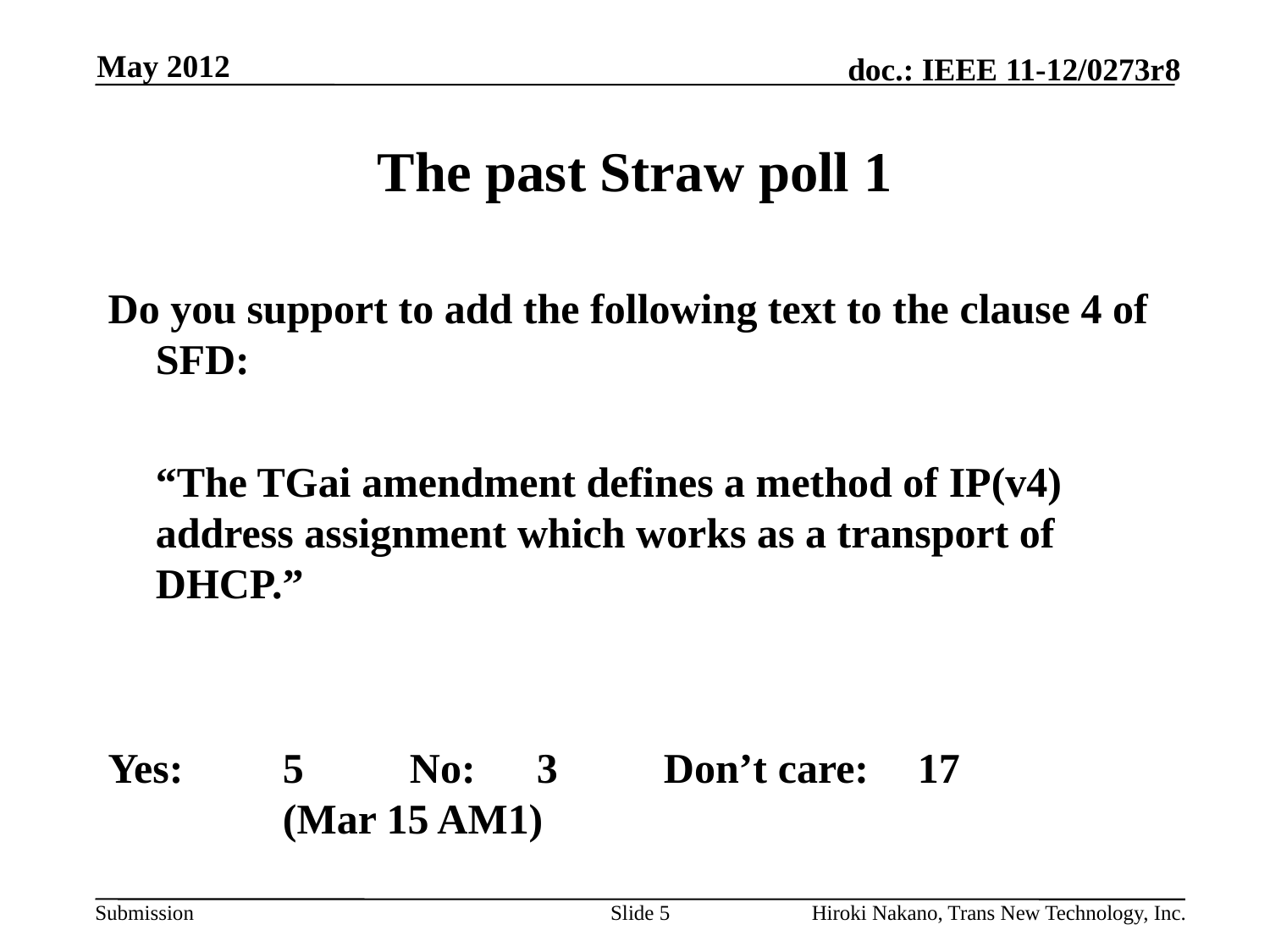

May 2012
# The past Straw poll 1
Do you support to add the following text to the clause 4 of SFD:

	“The TGai amendment defines a method of IP(v4) address assignment which works as a transport of DHCP.”

Yes:	5	No:	3	Don’t care:	17		(Mar 15 AM1)
Slide 5
Hiroki Nakano, Trans New Technology, Inc.